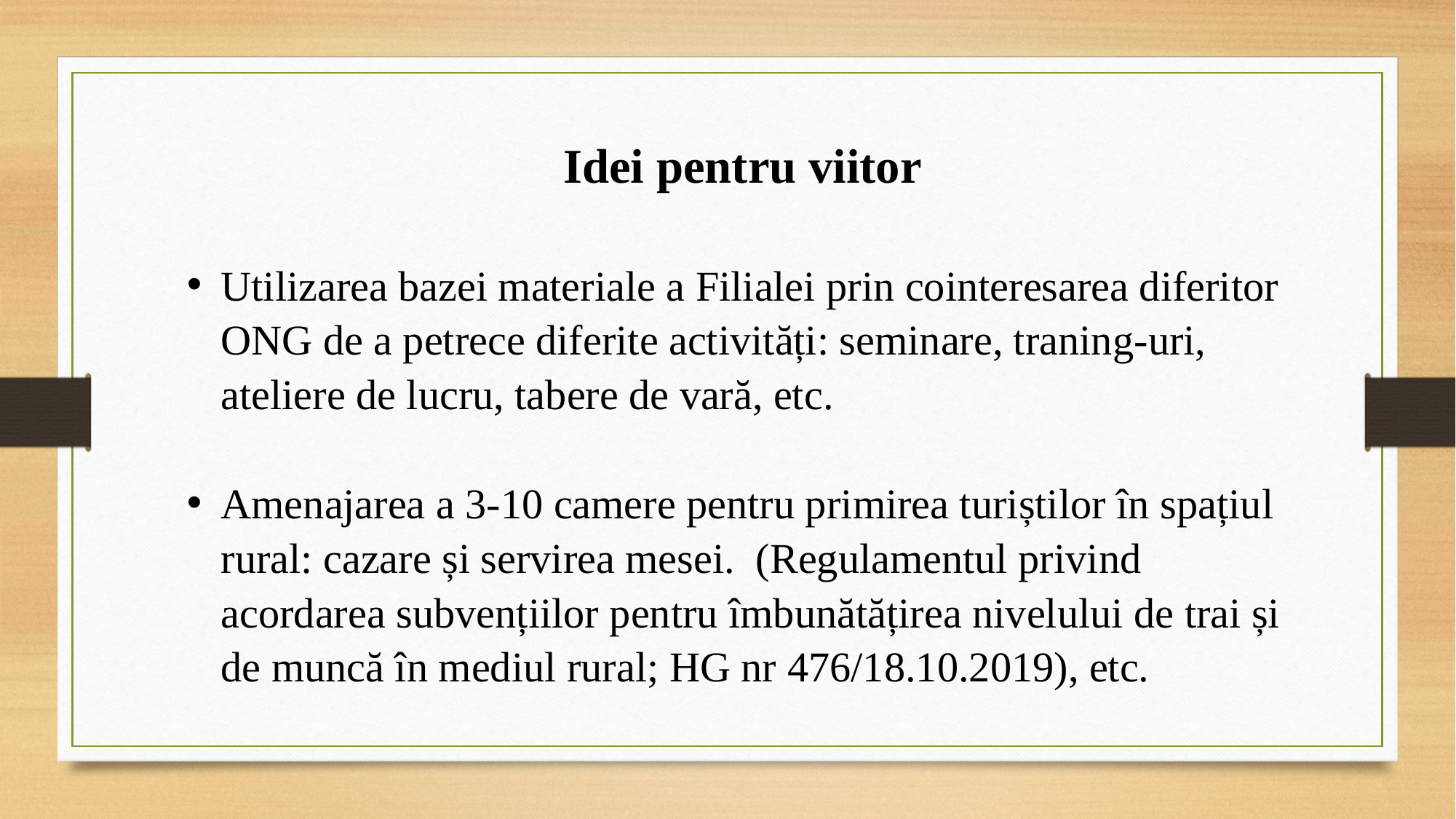

Idei pentru viitor

Utilizarea bazei materiale a Filialei prin cointeresarea diferitor ONG de a petrece diferite activități: seminare, traning-uri, ateliere de lucru, tabere de vară, etc.

Amenajarea a 3-10 camere pentru primirea turiștilor în spațiul rural: cazare și servirea mesei.  (Regulamentul privind acordarea subvențiilor pentru îmbunătățirea nivelului de trai și de muncă în mediul rural; HG nr 476/18.10.2019), etc.